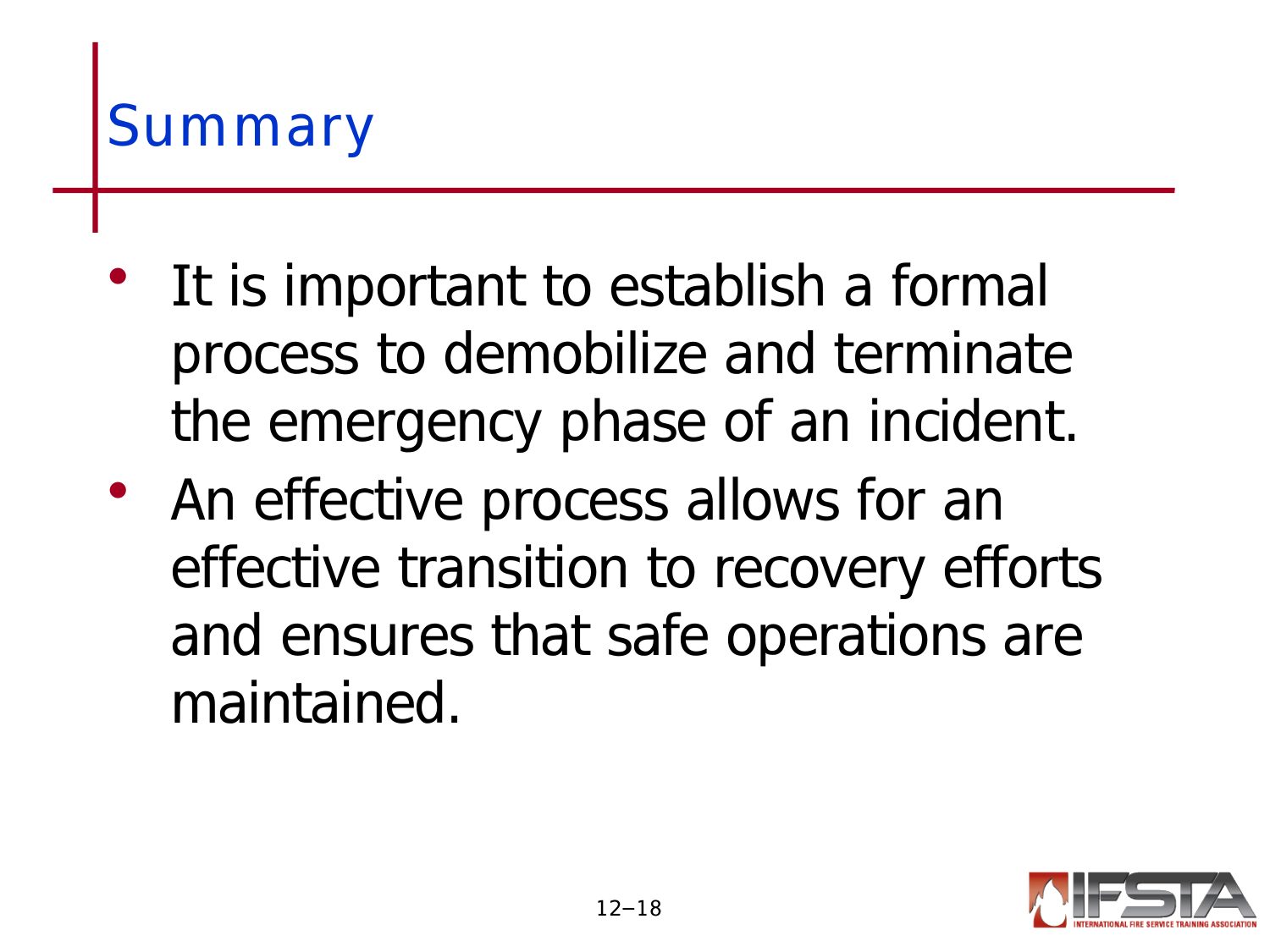

# Summary
It is important to establish a formal process to demobilize and terminate the emergency phase of an incident.
An effective process allows for an effective transition to recovery efforts and ensures that safe operations are maintained.
12–18